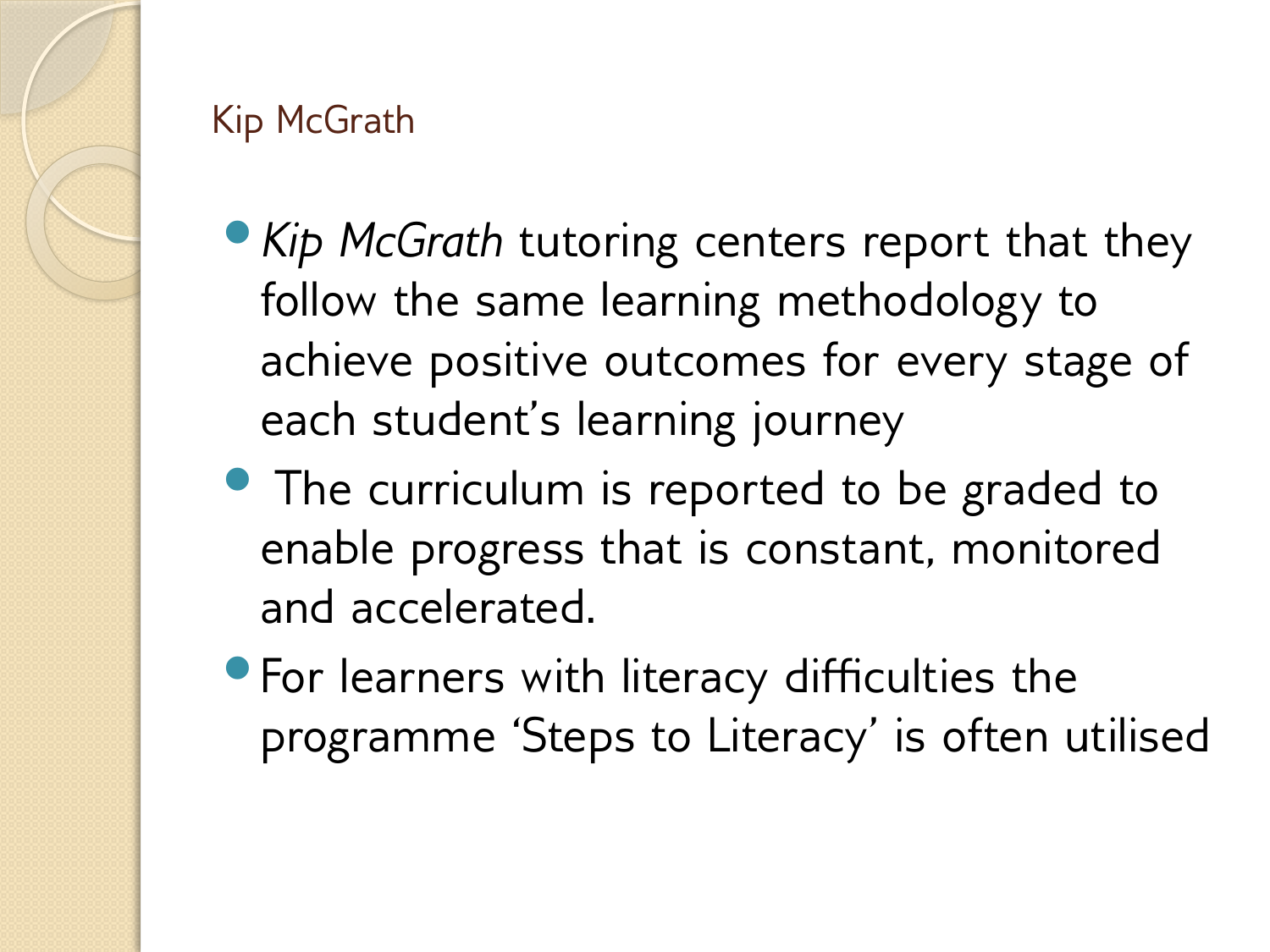

# Kip McGrath
Kip McGrath tutoring centers report that they follow the same learning methodology to achieve positive outcomes for every stage of each student’s learning journey
 The curriculum is reported to be graded to enable progress that is constant, monitored and accelerated.
For learners with literacy difficulties the programme ‘Steps to Literacy’ is often utilised